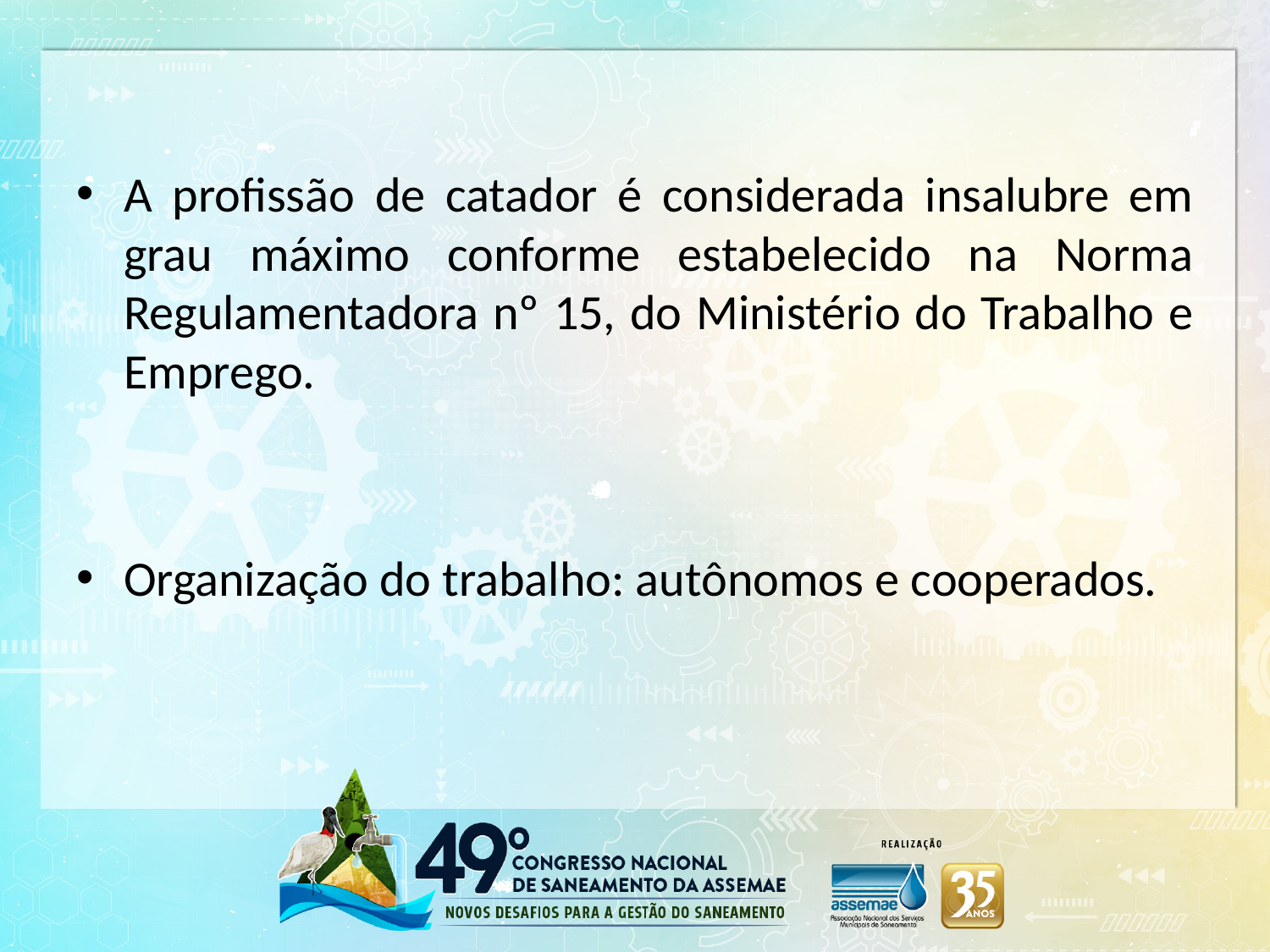

A profissão de catador é considerada insalubre em grau máximo conforme estabelecido na Norma Regulamentadora nº 15, do Ministério do Trabalho e Emprego.

Organização do trabalho: autônomos e cooperados.